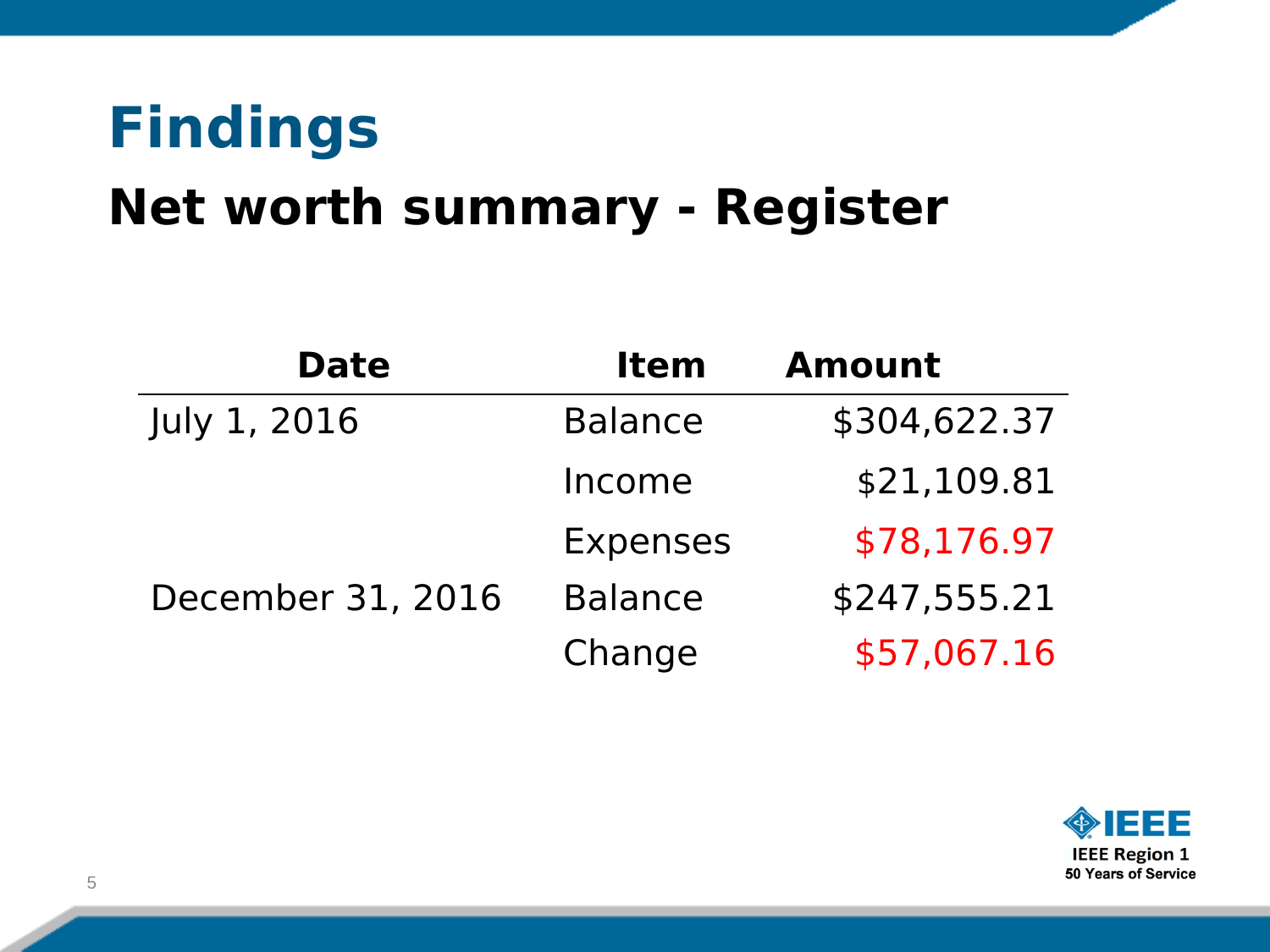

# Findings
Net worth summary - Register
| Date | Item | Amount |
| --- | --- | --- |
| July 1, 2016 | Balance | $304,622.37 |
|  | Income | $21,109.81 |
|  | Expenses | $78,176.97 |
| December 31, 2016 | Balance | $247,555.21 |
|  | Change | $57,067.16 |
5